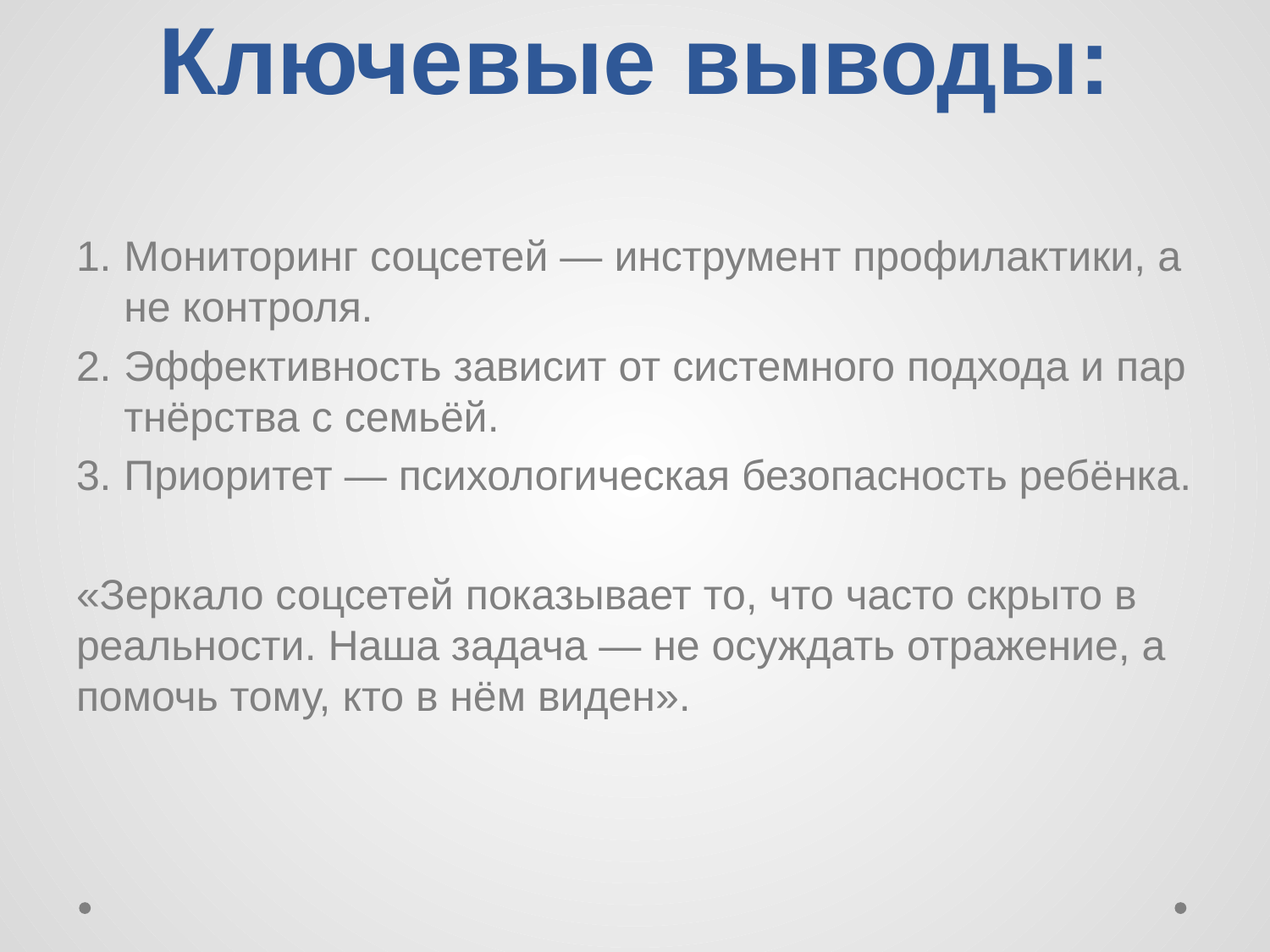

# Ключевые выводы:
Мониторинг соцсетей — инструмент профилактики, а не контроля.
Эффективность зависит от системного подхода и партнёрства с семьёй.
Приоритет — психологическая безопасность ребёнка.

«Зеркало соцсетей показывает то, что часто скрыто в реальности. Наша задача — не осуждать отражение, а помочь тому, кто в нём виден».